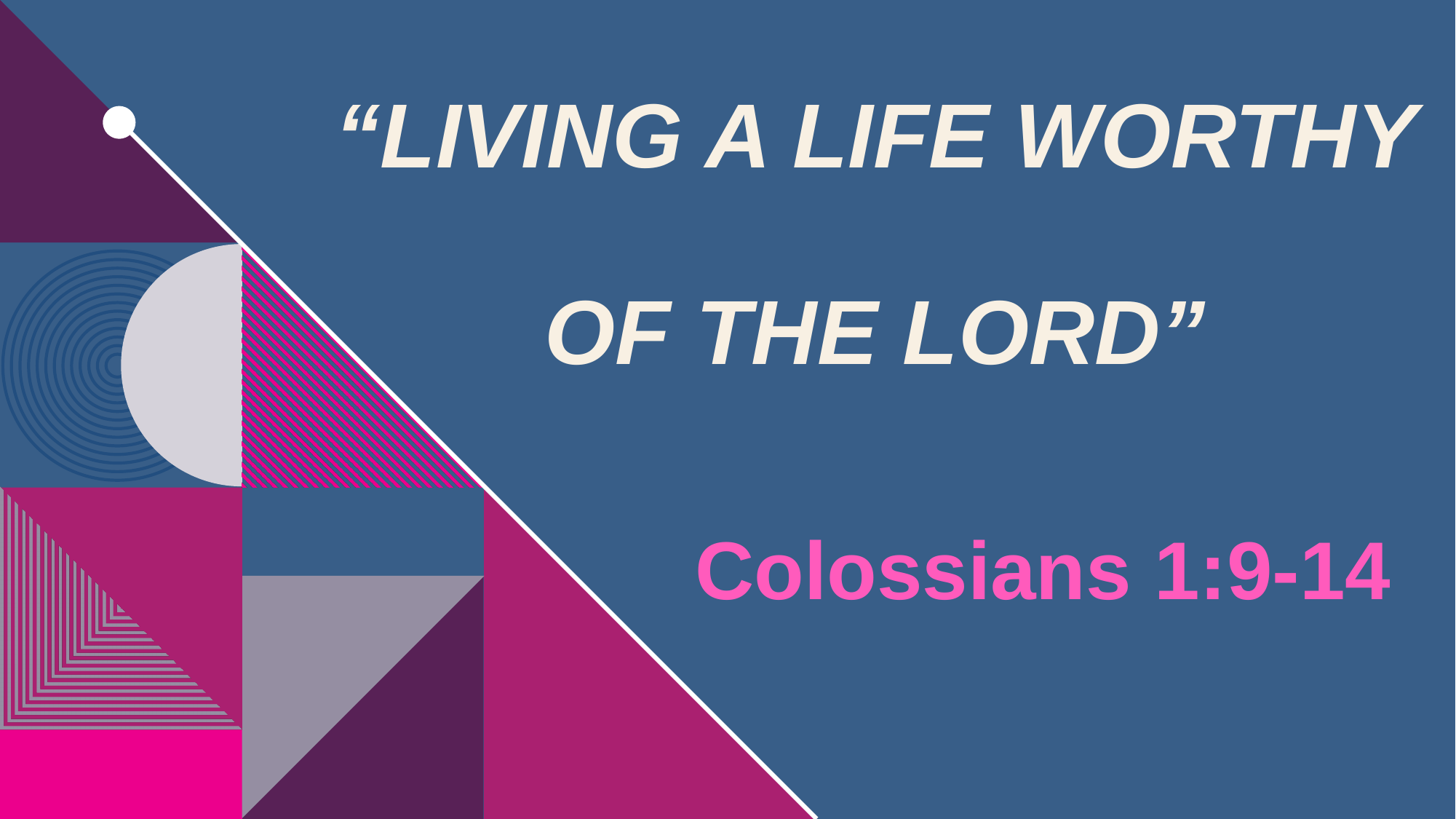

# “Living a life Worthy of the Lord”
Colossians 1:9-14